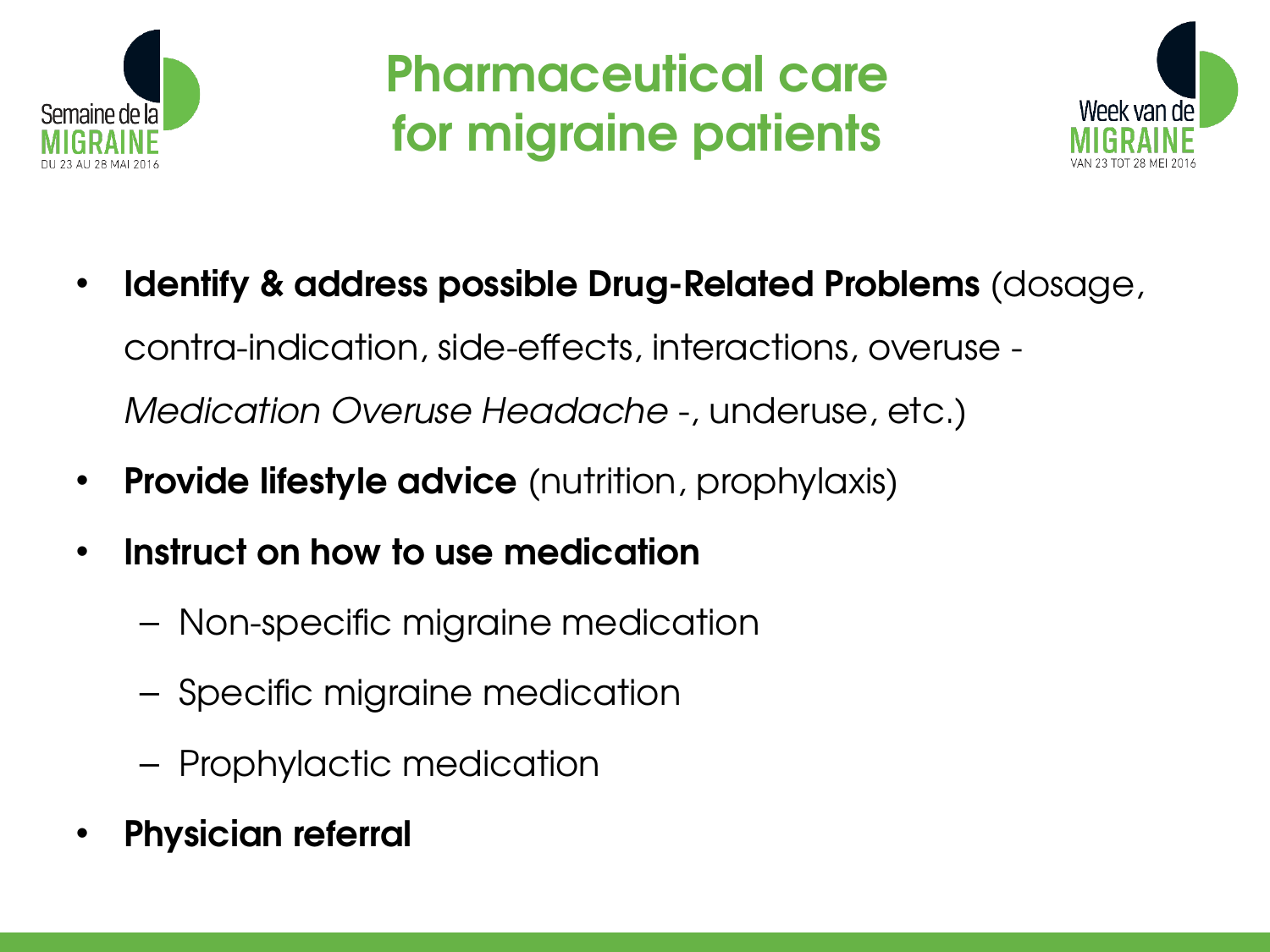

# Pharmaceutical care for migraine patients

Identify & address possible Drug-Related Problems (dosage, contra-indication, side-effects, interactions, overuse - Medication Overuse Headache -, underuse, etc.)
Provide lifestyle advice (nutrition, prophylaxis)
Instruct on how to use medication
Non-specific migraine medication
Specific migraine medication
Prophylactic medication
Physician referral